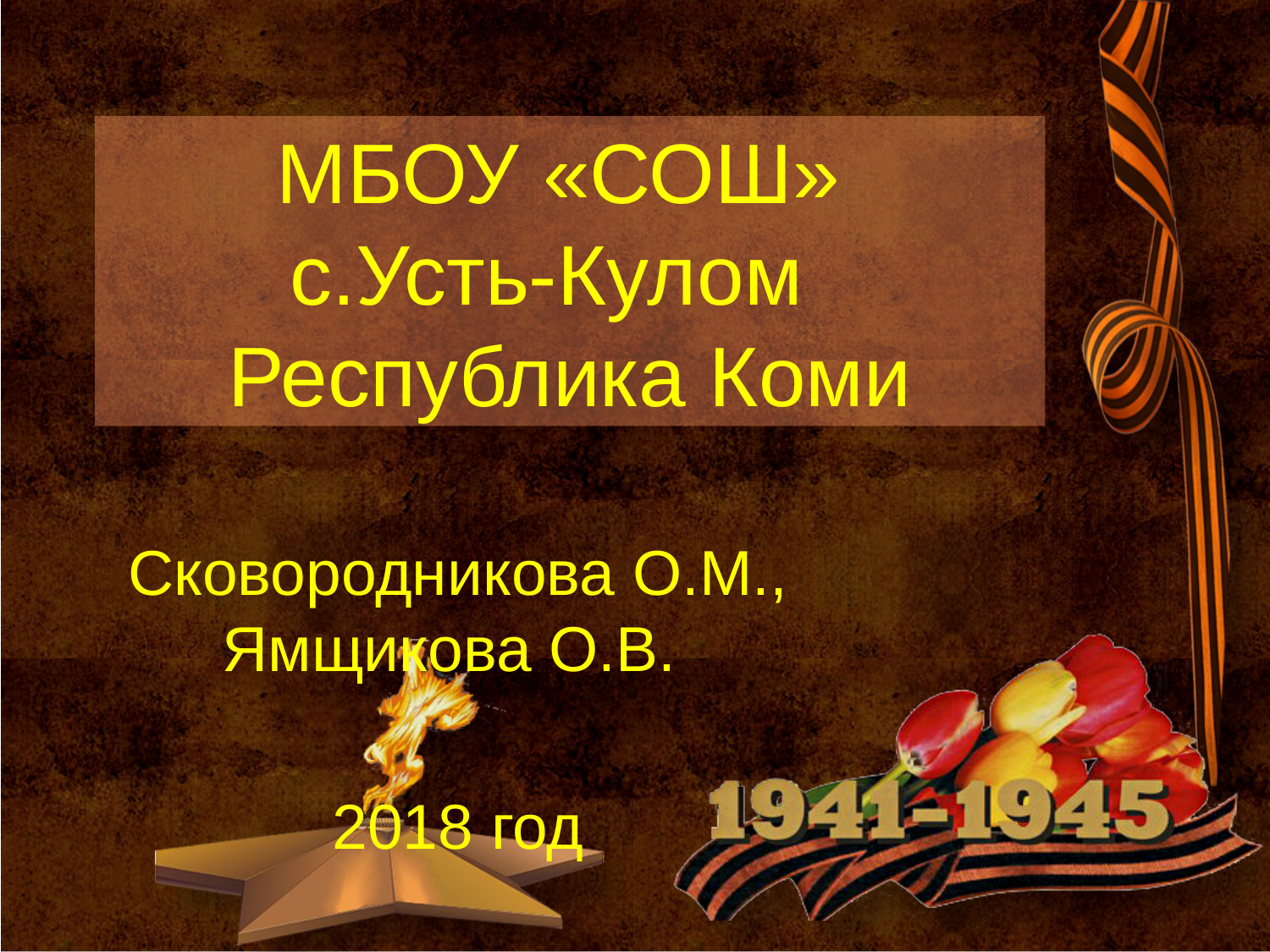

# МБОУ «СОШ» с.Усть-Кулом Республика Коми
Сковородникова О.М., Ямщикова О.В.

2018 год